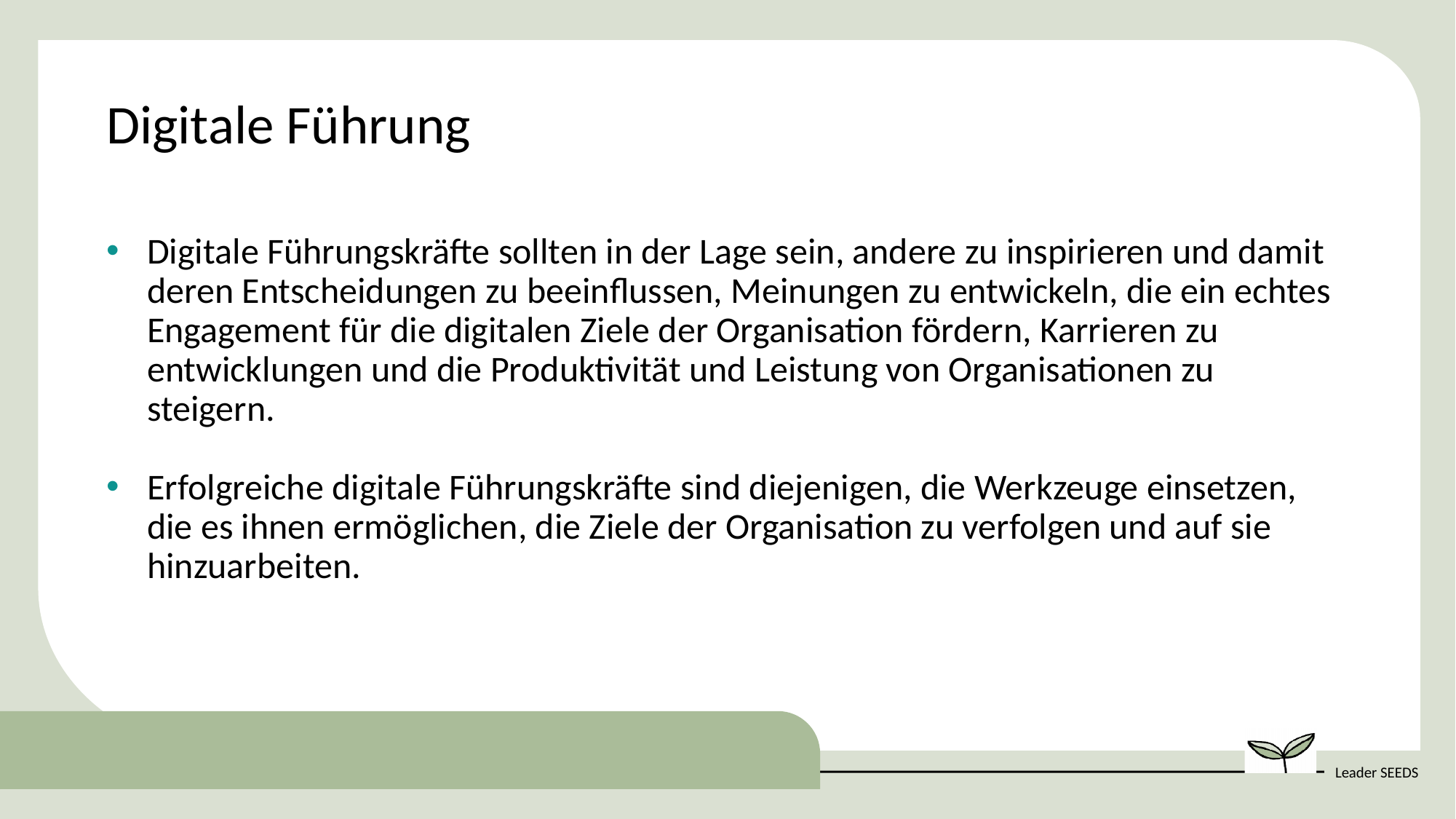

Digitale Führung
Digitale Führungskräfte sollten in der Lage sein, andere zu inspirieren und damit deren Entscheidungen zu beeinflussen, Meinungen zu entwickeln, die ein echtes Engagement für die digitalen Ziele der Organisation fördern, Karrieren zu entwicklungen und die Produktivität und Leistung von Organisationen zu steigern.

Erfolgreiche digitale Führungskräfte sind diejenigen, die Werkzeuge einsetzen, die es ihnen ermöglichen, die Ziele der Organisation zu verfolgen und auf sie hinzuarbeiten.